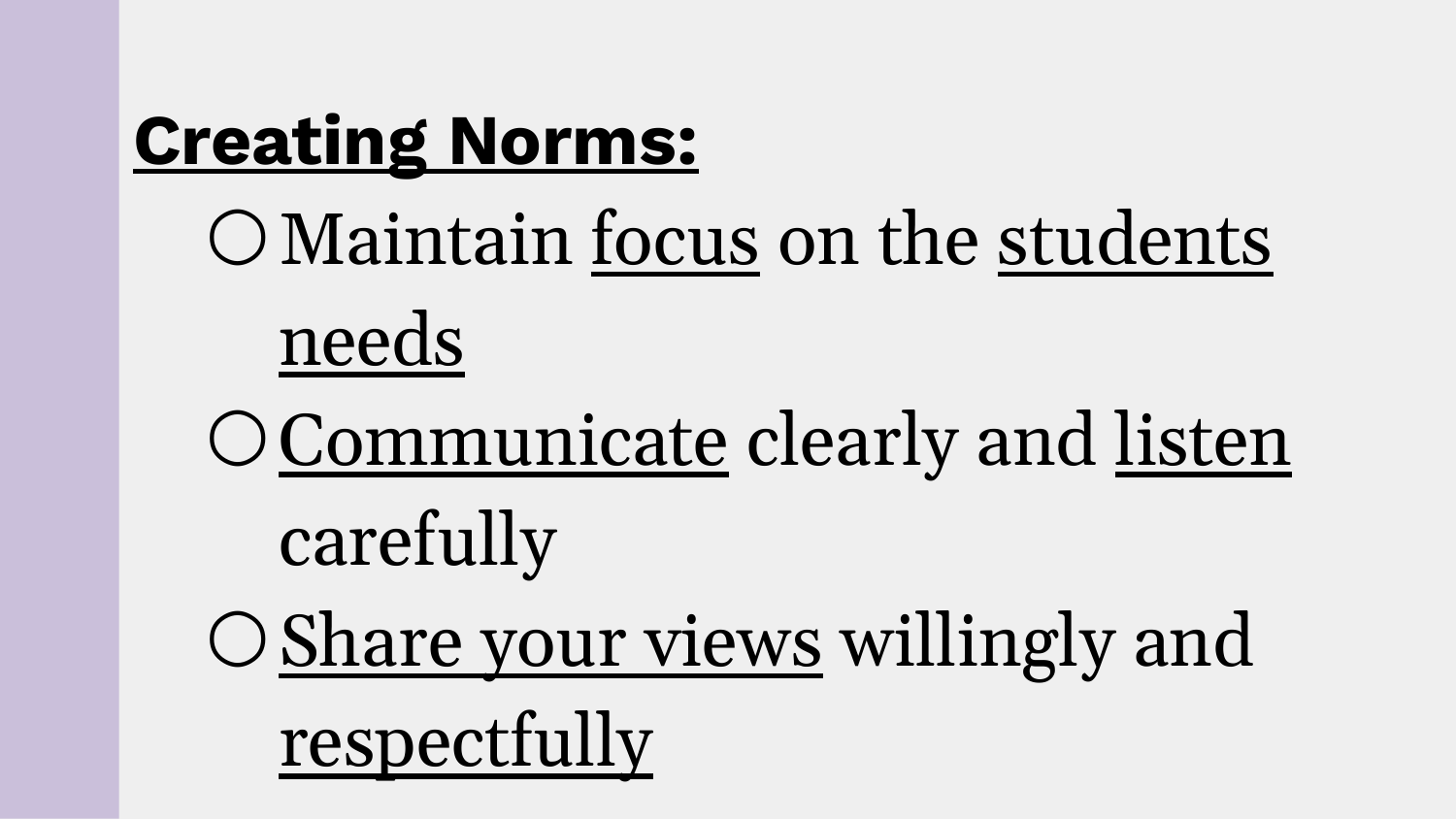

# Creating Norms:
Maintain focus on the students needs
Communicate clearly and listen carefully
Share your views willingly and respectfully